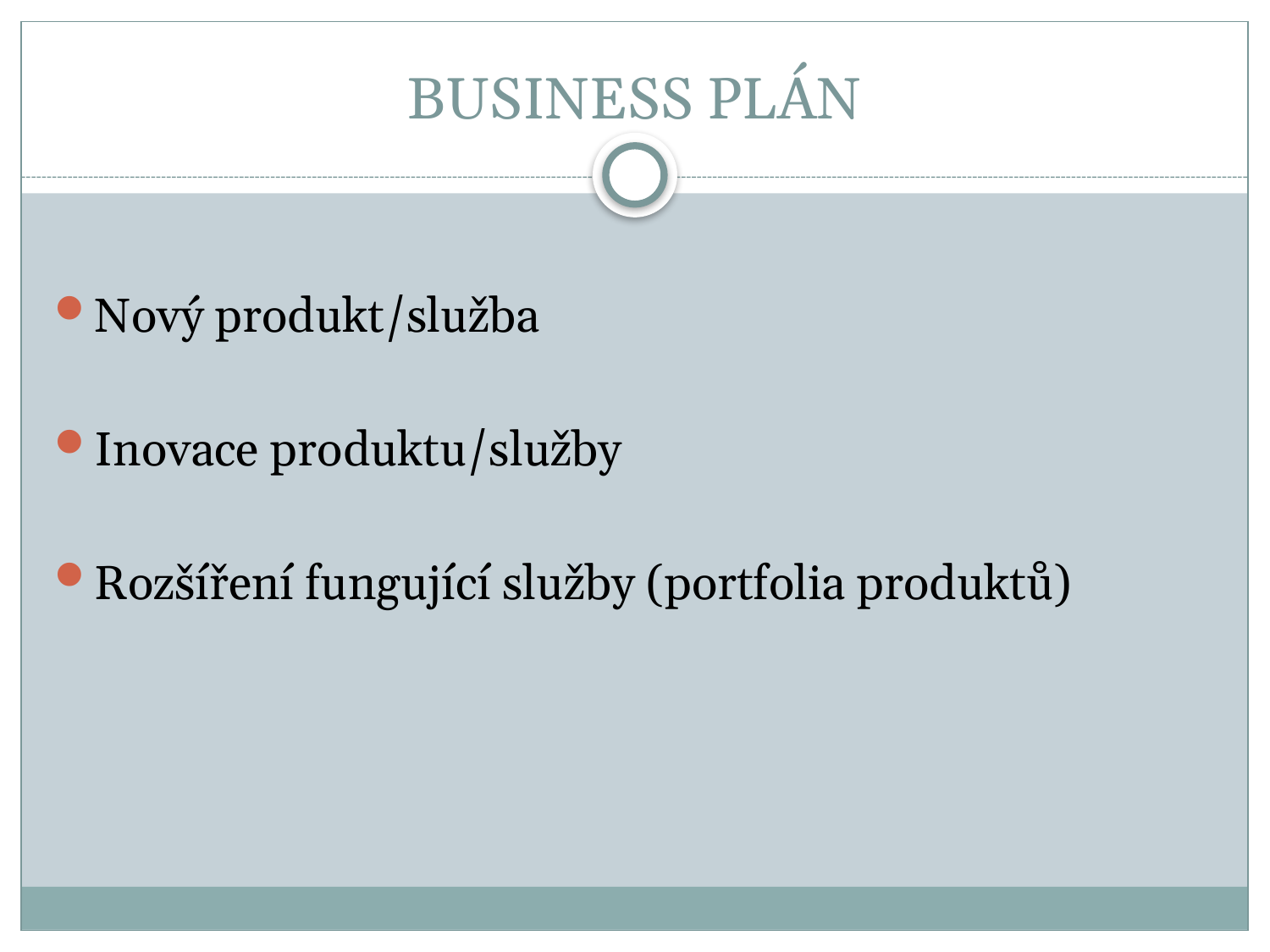

# BUSINESS PLÁN

Nový produkt/služba

Inovace produktu/služby

Rozšíření fungující služby (portfolia produktů)